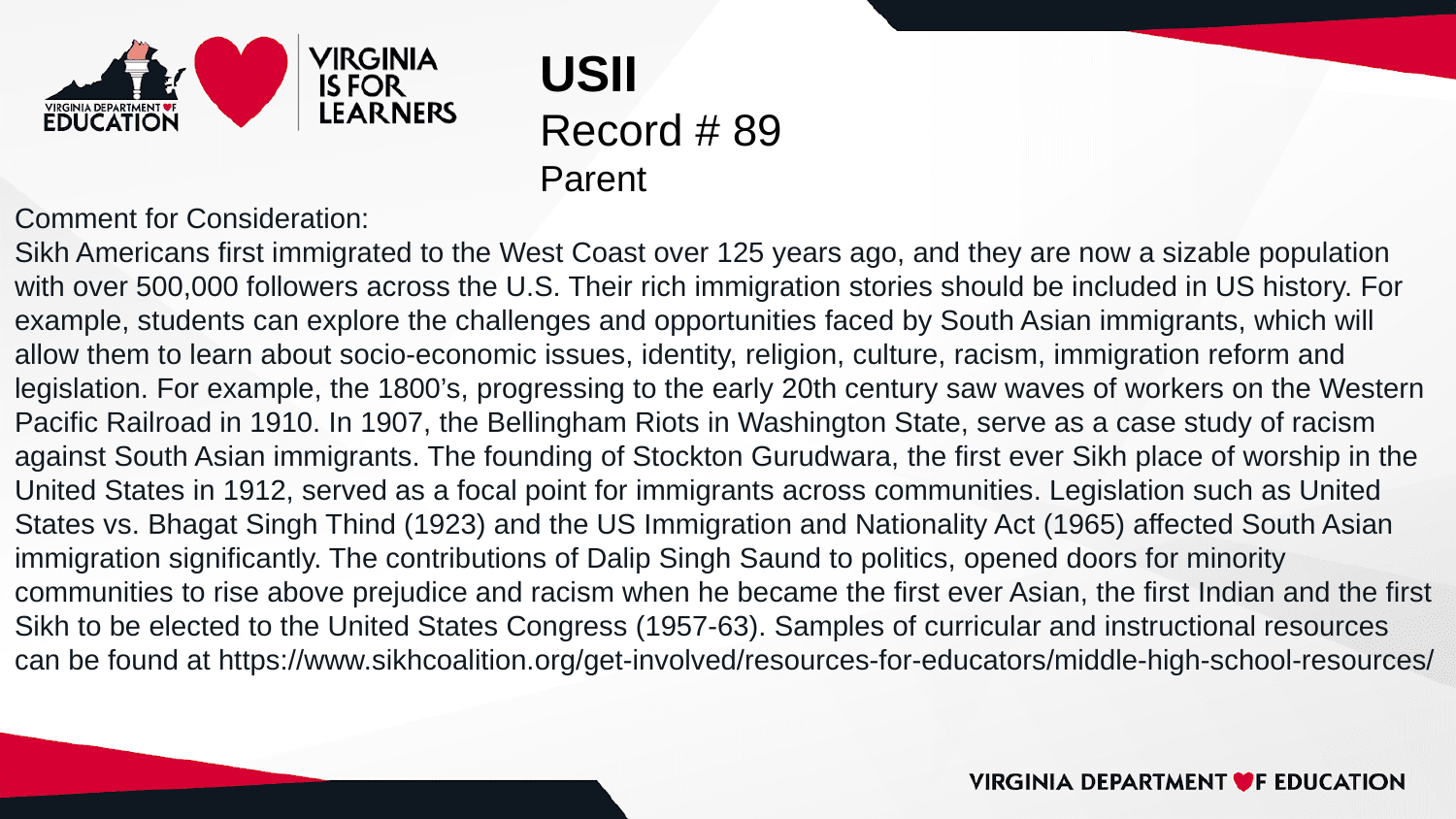

# USII
Record # 89
Parent
Comment for Consideration:
Sikh Americans first immigrated to the West Coast over 125 years ago, and they are now a sizable population with over 500,000 followers across the U.S. Their rich immigration stories should be included in US history. For example, students can explore the challenges and opportunities faced by South Asian immigrants, which will allow them to learn about socio-economic issues, identity, religion, culture, racism, immigration reform and legislation. For example, the 1800’s, progressing to the early 20th century saw waves of workers on the Western Pacific Railroad in 1910. In 1907, the Bellingham Riots in Washington State, serve as a case study of racism against South Asian immigrants. The founding of Stockton Gurudwara, the first ever Sikh place of worship in the United States in 1912, served as a focal point for immigrants across communities. Legislation such as United States vs. Bhagat Singh Thind (1923) and the US Immigration and Nationality Act (1965) affected South Asian immigration significantly. The contributions of Dalip Singh Saund to politics, opened doors for minority communities to rise above prejudice and racism when he became the first ever Asian, the first Indian and the first Sikh to be elected to the United States Congress (1957-63). Samples of curricular and instructional resources can be found at https://www.sikhcoalition.org/get-involved/resources-for-educators/middle-high-school-resources/